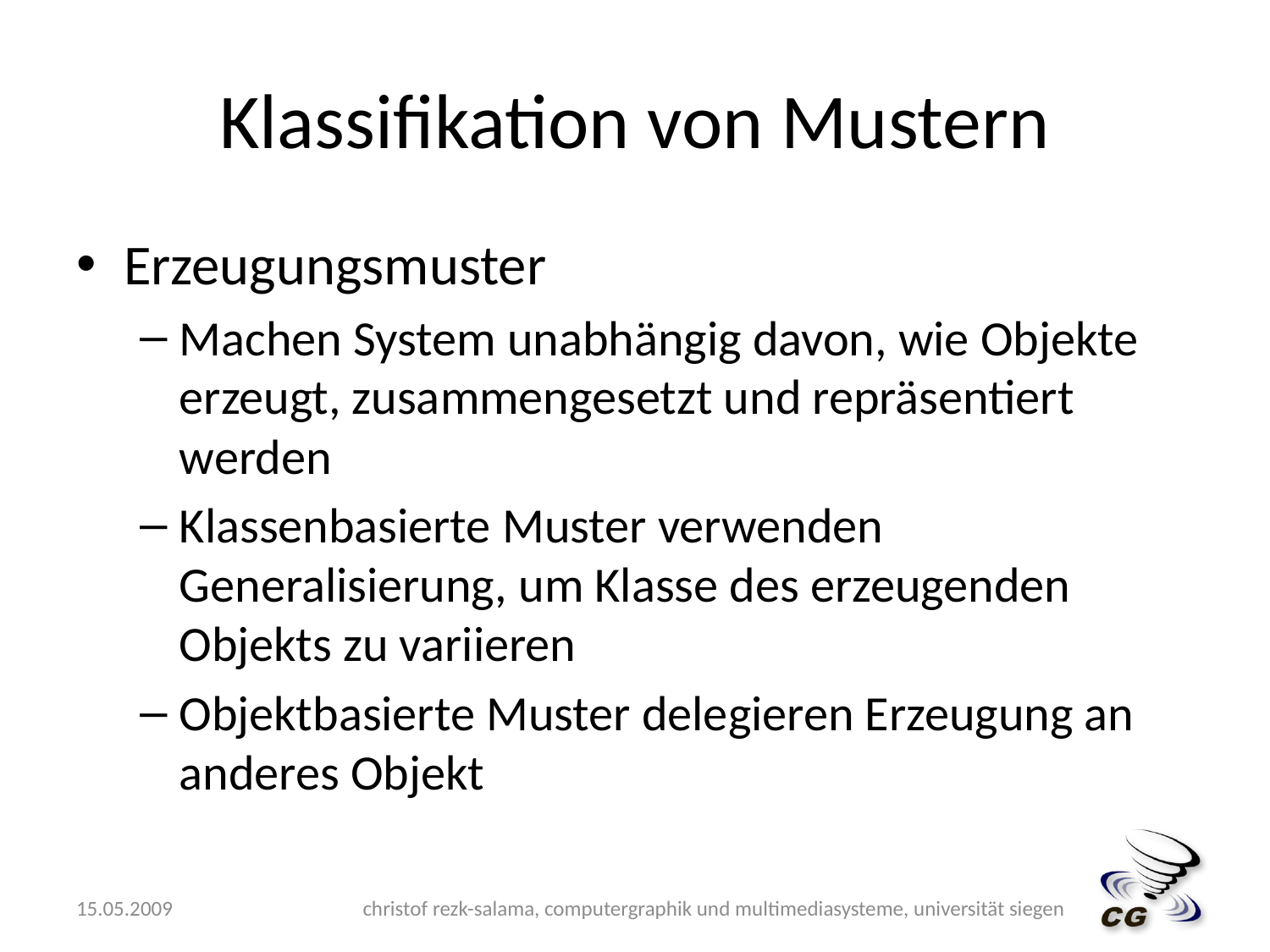

# Klassifikation von Mustern
Erzeugungsmuster
Machen System unabhängig davon, wie Objekte erzeugt, zusammengesetzt und repräsentiert werden
Klassenbasierte Muster verwenden Generalisierung, um Klasse des erzeugenden Objekts zu variieren
Objektbasierte Muster delegieren Erzeugung an anderes Objekt
15.05.2009
christof rezk-salama, computergraphik und multimediasysteme, universität siegen